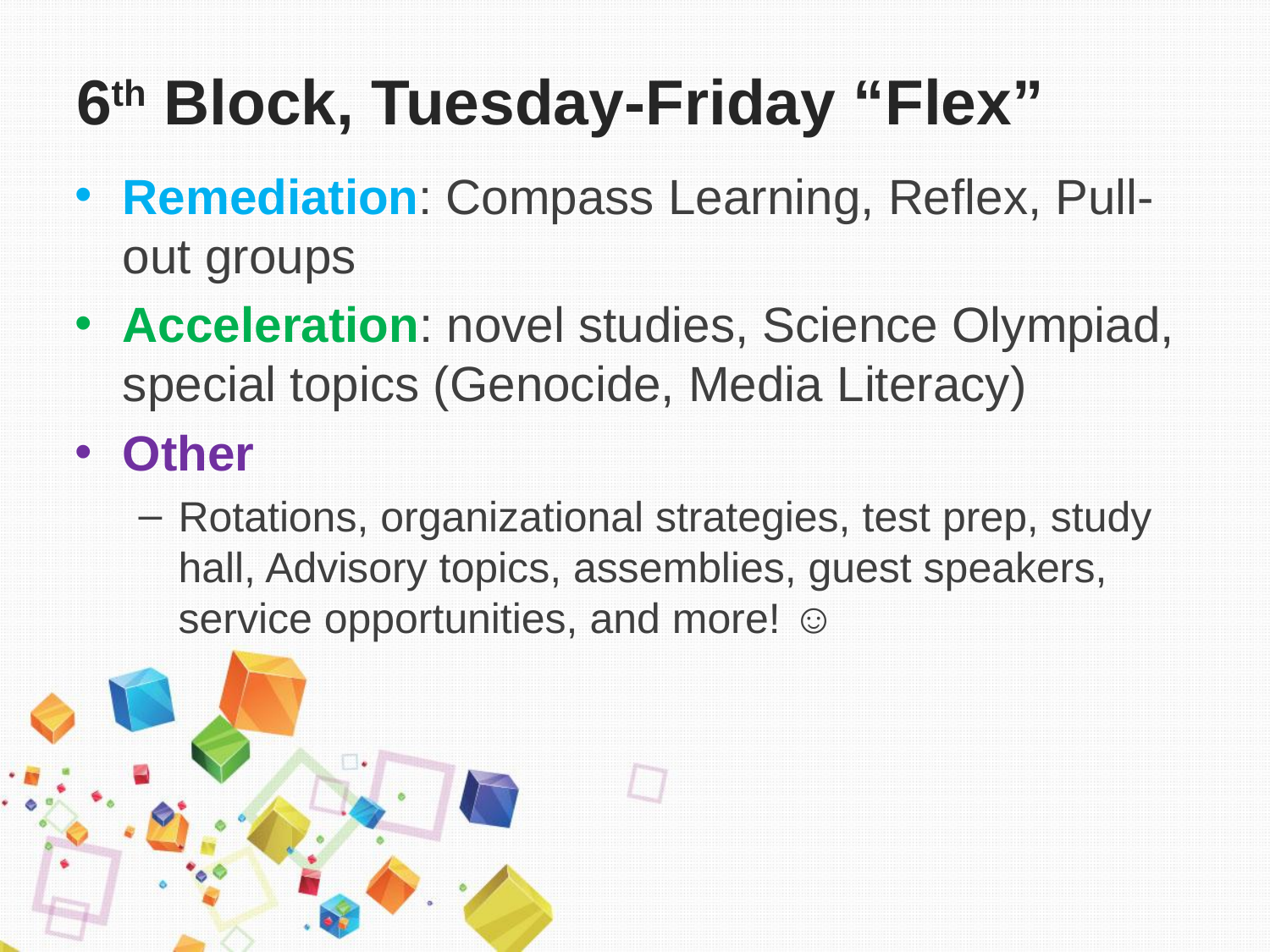

# 6th Block, Tuesday-Friday “Flex”
Remediation: Compass Learning, Reflex, Pull-out groups
Acceleration: novel studies, Science Olympiad, special topics (Genocide, Media Literacy)
Other
Rotations, organizational strategies, test prep, study hall, Advisory topics, assemblies, guest speakers, service opportunities, and more! ☺